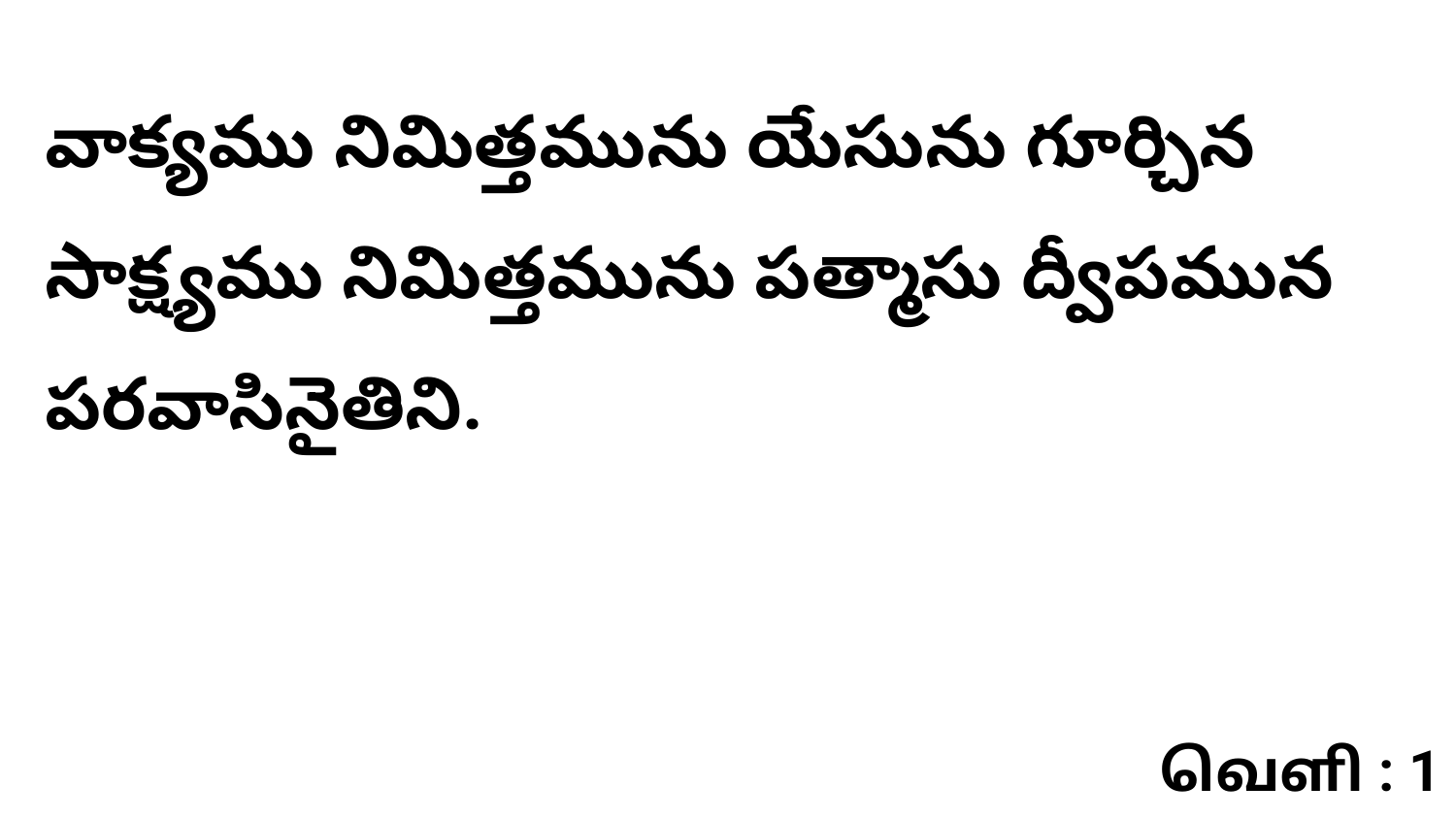

వాక్యము నిమిత్తమును యేసును గూర్చిన సాక్ష్యము నిమిత్తమును పత్మాసు ద్వీపమున పరవాసినైతిని.
வெளி : 1